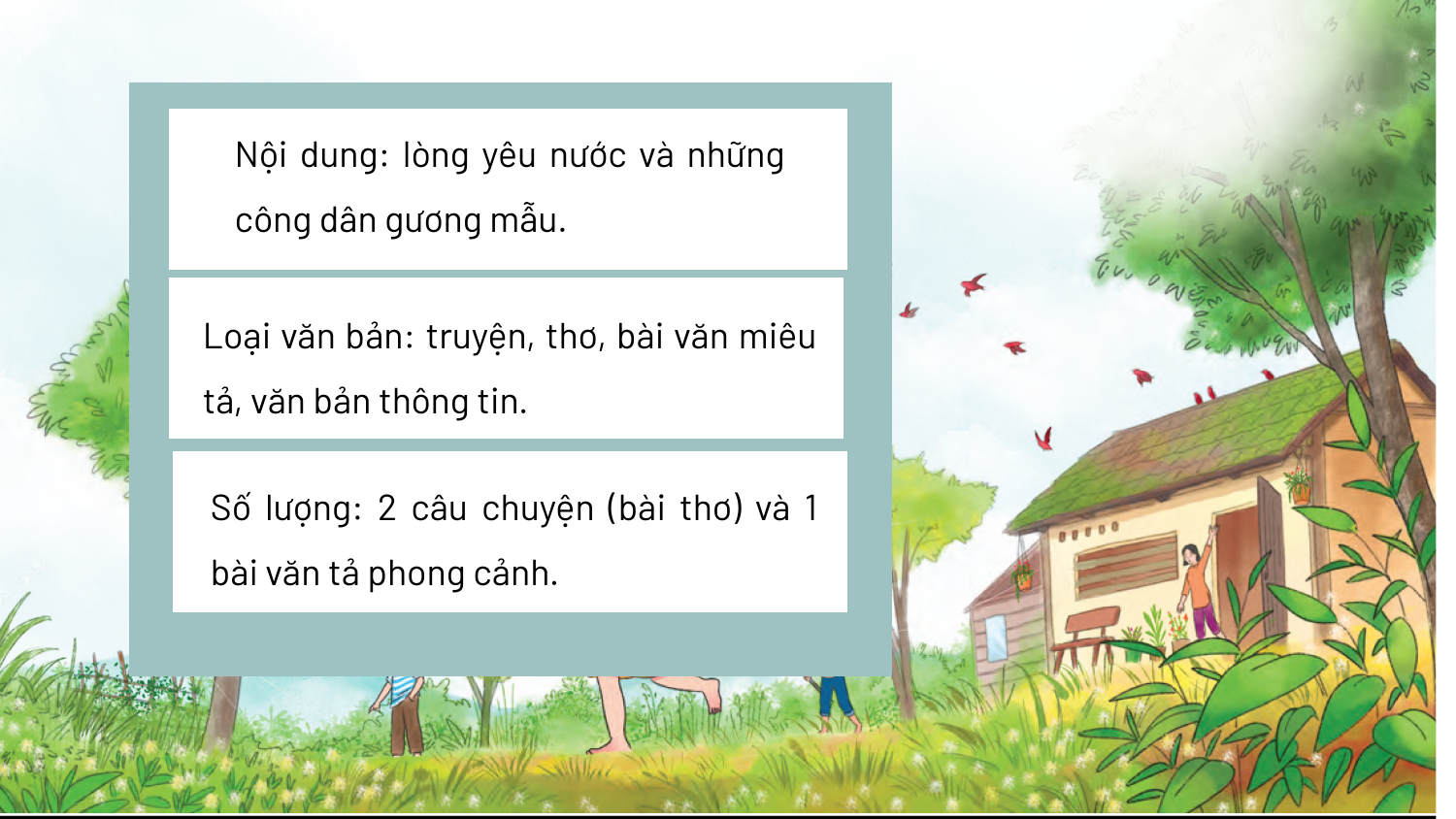

Nội dung: lòng yêu nước và những công dân gương mẫu.

Loại văn bản: truyện, thơ, bài văn miêu tả, văn bản thông tin.

Số lượng: 2 câu chuyện (bài thơ) và 1 bài văn tả phong cảnh.